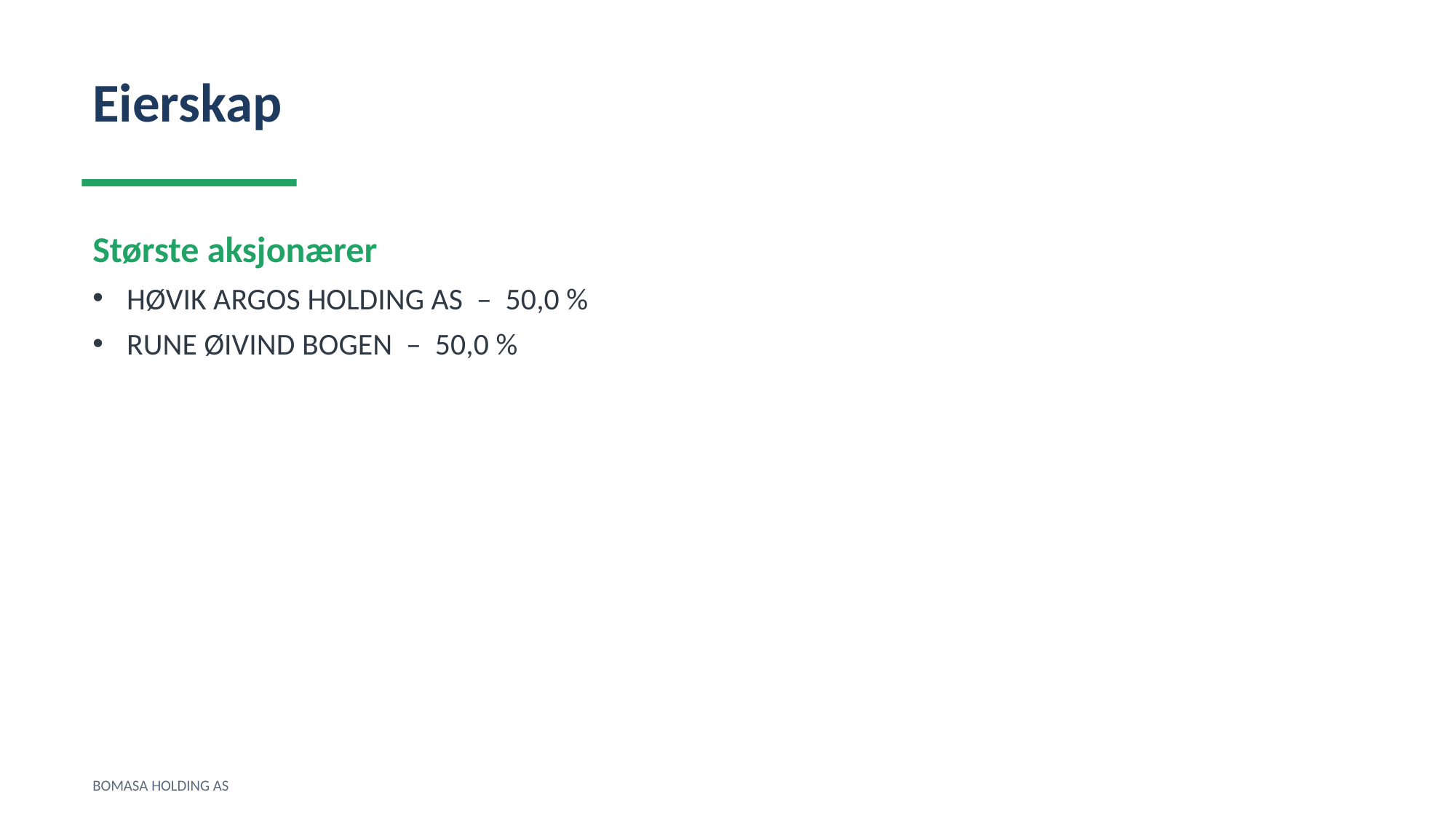

Eierskap

Største aksjonærer
HØVIK ARGOS HOLDING AS  –  50,0 %
RUNE ØIVIND BOGEN  –  50,0 %
BOMASA HOLDING AS